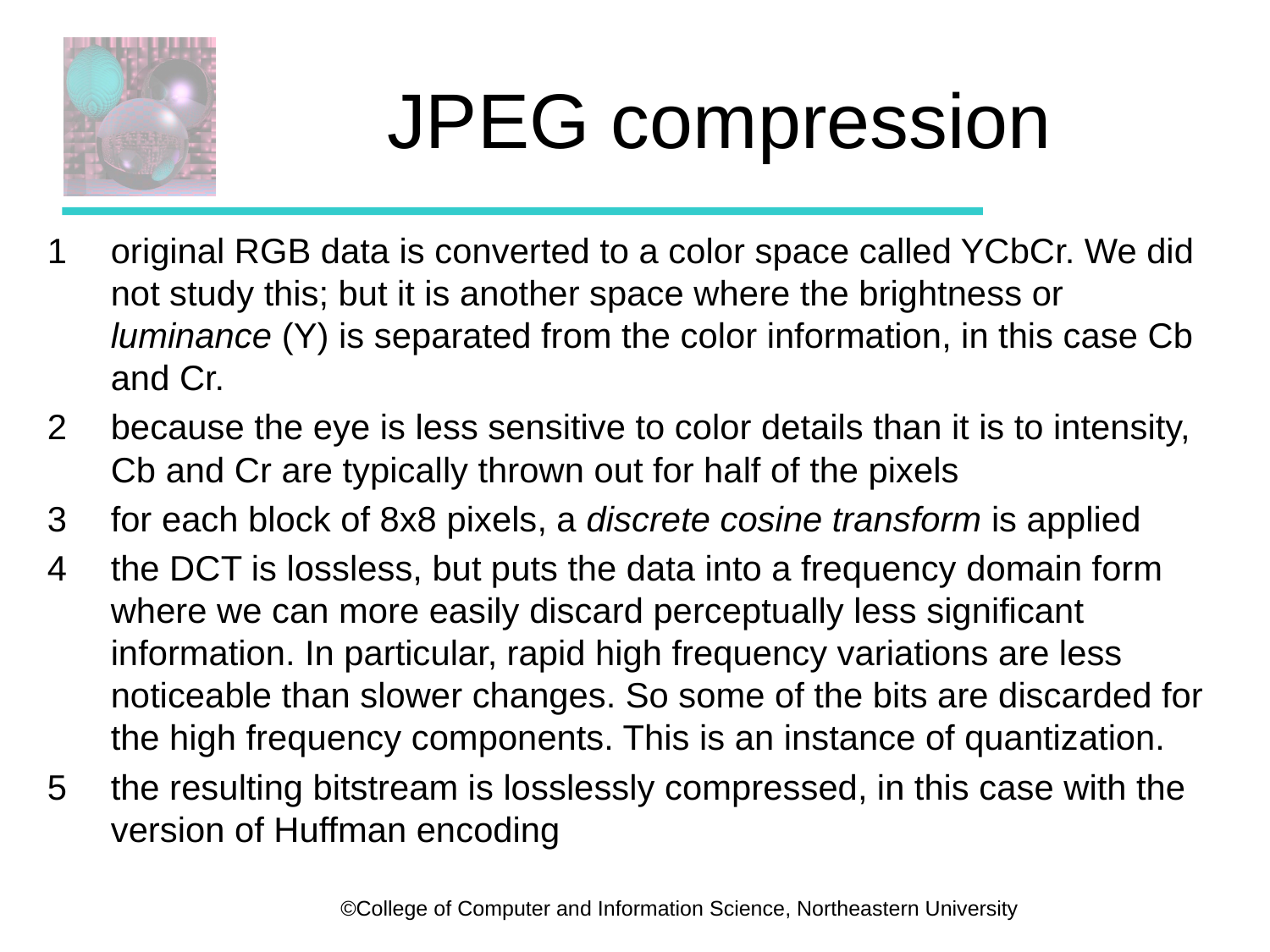

# JPEG compression
original RGB data is converted to a color space called YCbCr. We did not study this; but it is another space where the brightness or luminance (Y) is separated from the color information, in this case Cb and Cr.
because the eye is less sensitive to color details than it is to intensity, Cb and Cr are typically thrown out for half of the pixels
for each block of 8x8 pixels, a discrete cosine transform is applied
the DCT is lossless, but puts the data into a frequency domain form where we can more easily discard perceptually less significant information. In particular, rapid high frequency variations are less noticeable than slower changes. So some of the bits are discarded for the high frequency components. This is an instance of quantization.
the resulting bitstream is losslessly compressed, in this case with the version of Huffman encoding